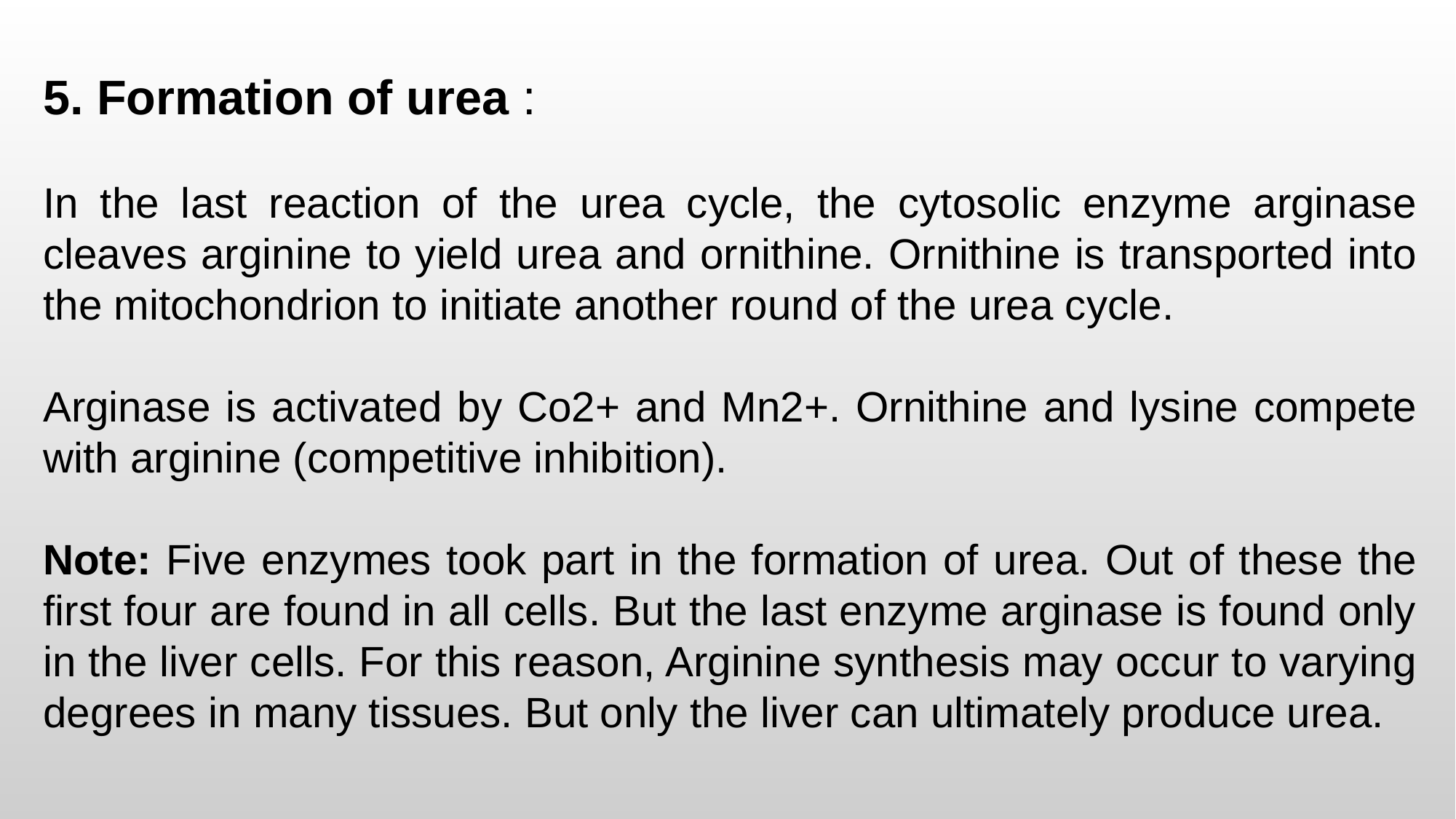

5. Formation of urea :

In the last reaction of the urea cycle, the cytosolic enzyme arginase cleaves arginine to yield urea and ornithine. Ornithine is transported into the mitochondrion to initiate another round of the urea cycle.

Arginase is activated by Co2+ and Mn2+. Ornithine and lysine compete with arginine (competitive inhibition).

Note: Five enzymes took part in the formation of urea. Out of these the first four are found in all cells. But the last enzyme arginase is found only in the liver cells. For this reason, Arginine synthesis may occur to varying degrees in many tissues. But only the liver can ultimately produce urea.